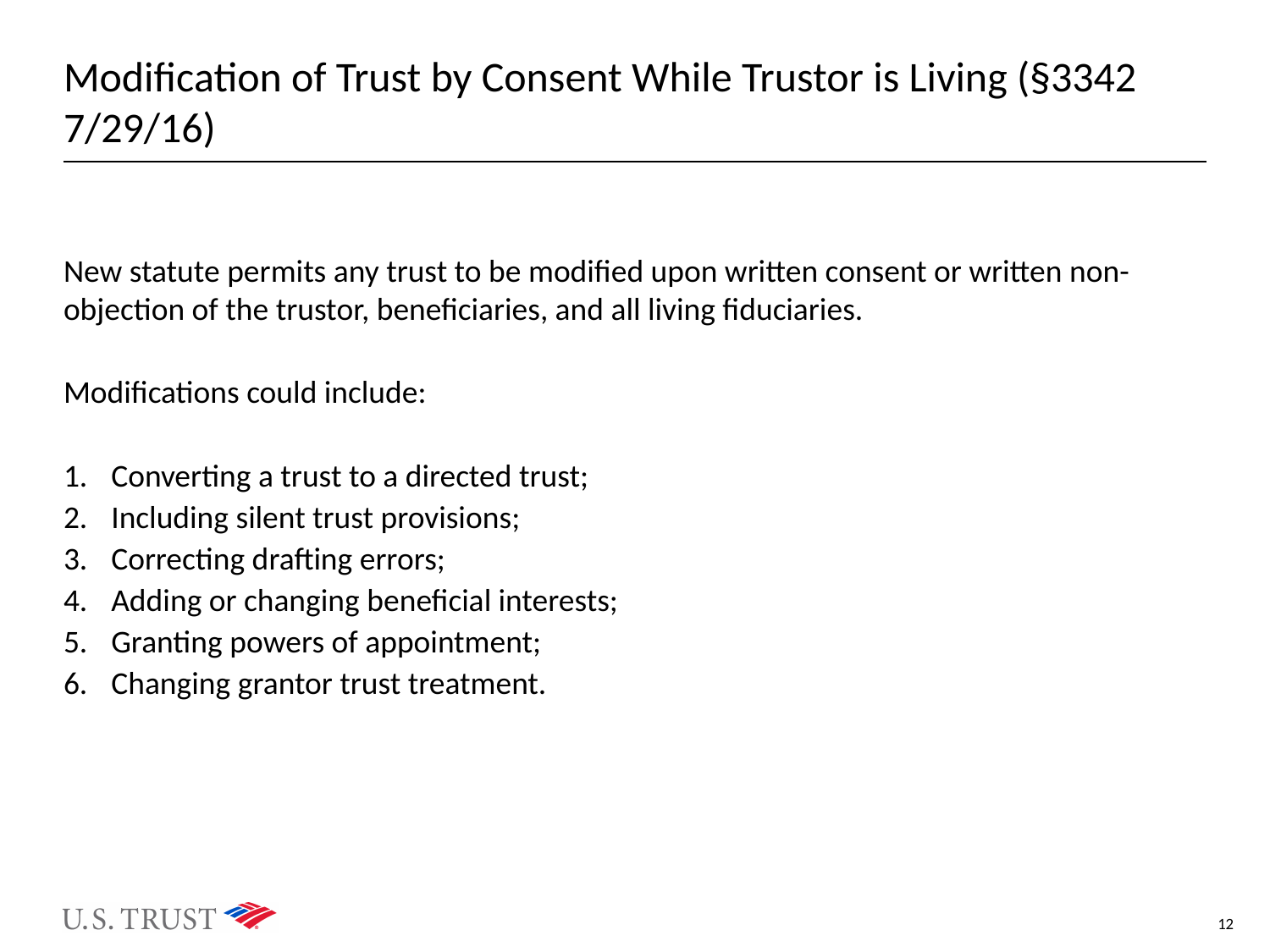

# Modification of Trust by Consent While Trustor is Living (§3342 7/29/16)

New statute permits any trust to be modified upon written consent or written non-objection of the trustor, beneficiaries, and all living fiduciaries.

Modifications could include:

Converting a trust to a directed trust;
Including silent trust provisions;
Correcting drafting errors;
Adding or changing beneficial interests;
Granting powers of appointment;
Changing grantor trust treatment.